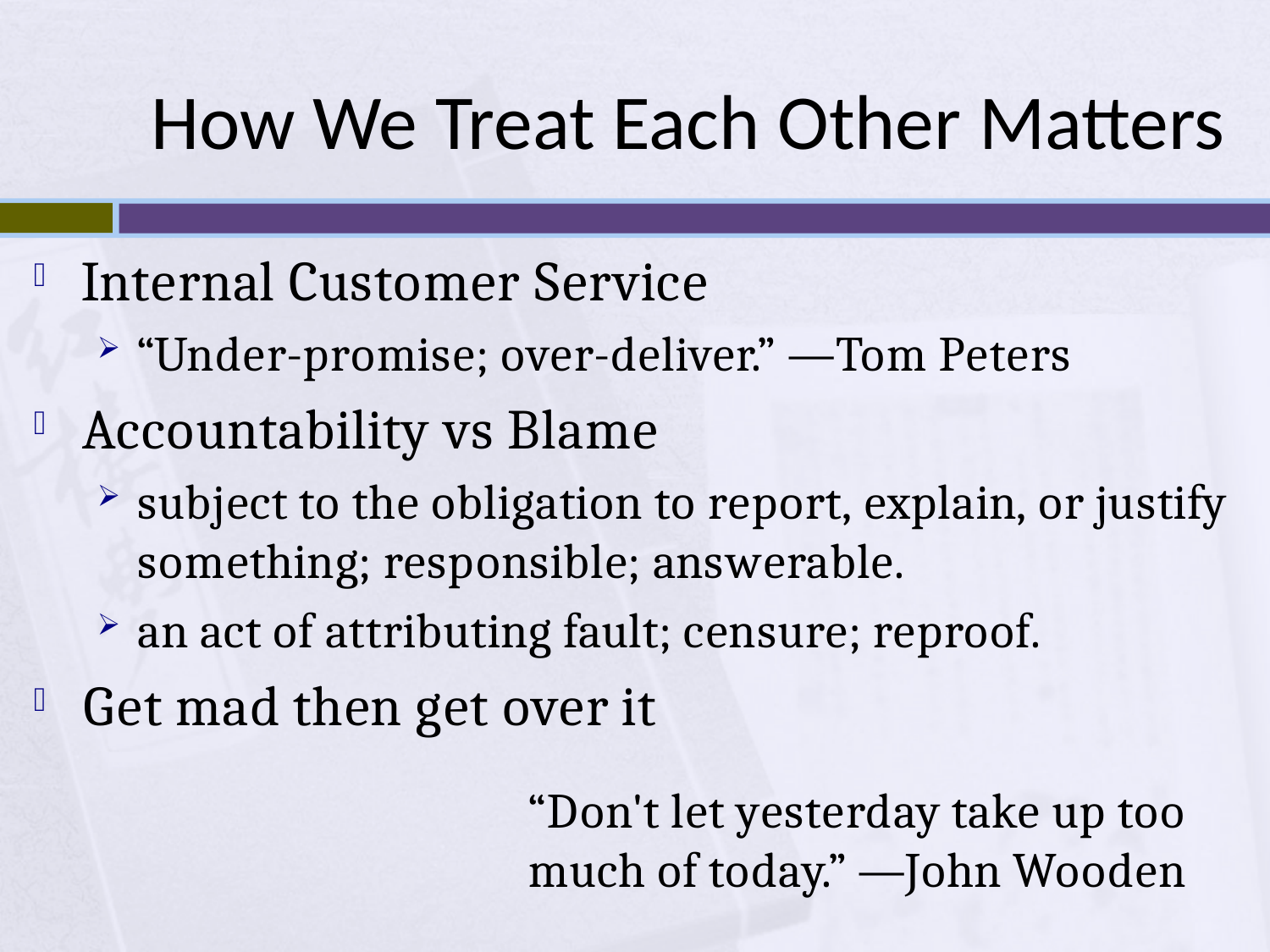

# How We Treat Each Other Matters
Internal Customer Service
“Under-promise; over-deliver.” ― Tom Peters
Accountability vs Blame
subject to the obligation to report, explain, or justify something; responsible; answerable.
an act of attributing fault; censure; reproof.
Get mad then get over it

“Don't let yesterday take up too much of today.” ― John Wooden